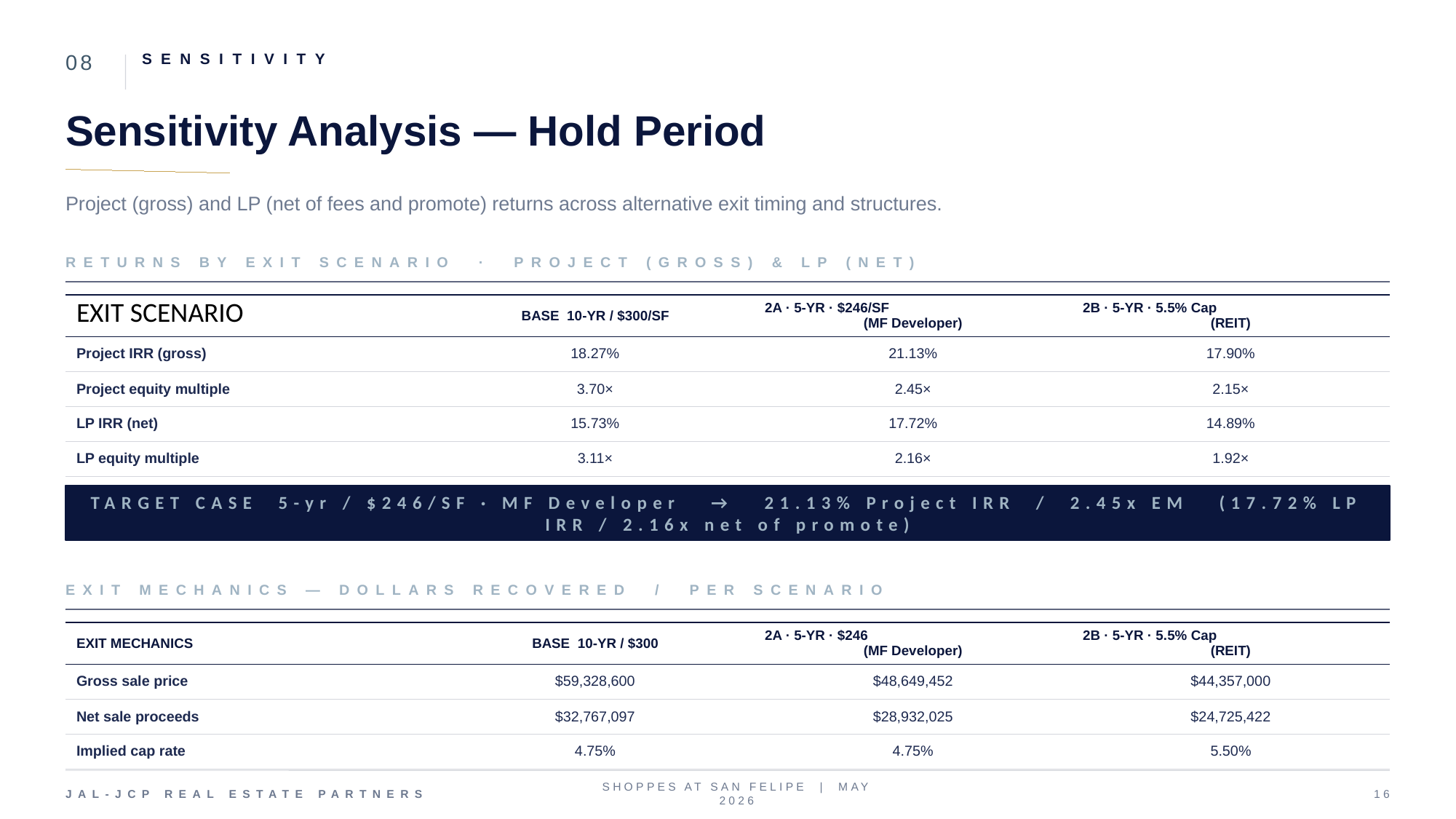

08
SENSITIVITY

Sensitivity Analysis — Hold Period

Project (gross) and LP (net of fees and promote) returns across alternative exit timing and structures.
RETURNS BY EXIT SCENARIO  ·  PROJECT (GROSS) & LP (NET)

| EXIT SCENARIO | BASE 10-YR / $300/SF | 2A · 5-YR · $246/SF (MF Developer) | 2B · 5-YR · 5.5% Cap (REIT) |
| --- | --- | --- | --- |
| Project IRR (gross) | 18.27% | 21.13% | 17.90% |
| Project equity multiple | 3.70× | 2.45× | 2.15× |
| LP IRR (net) | 15.73% | 17.72% | 14.89% |
| LP equity multiple | 3.11× | 2.16× | 1.92× |

TARGET CASE  5-yr / $246/SF · MF Developer   →   21.13% Project IRR  /  2.45x EM   (17.72% LP IRR / 2.16x net of promote)
EXIT MECHANICS — DOLLARS RECOVERED  /  PER SCENARIO

| EXIT MECHANICS | BASE 10-YR / $300 | 2A · 5-YR · $246 (MF Developer) | 2B · 5-YR · 5.5% Cap (REIT) |
| --- | --- | --- | --- |
| Gross sale price | $59,328,600 | $48,649,452 | $44,357,000 |
| Net sale proceeds | $32,767,097 | $28,932,025 | $24,725,422 |
| Implied cap rate | 4.75% | 4.75% | 5.50% |

JAL-JCP REAL ESTATE PARTNERS
SHOPPES AT SAN FELIPE  |  MAY 2026
16